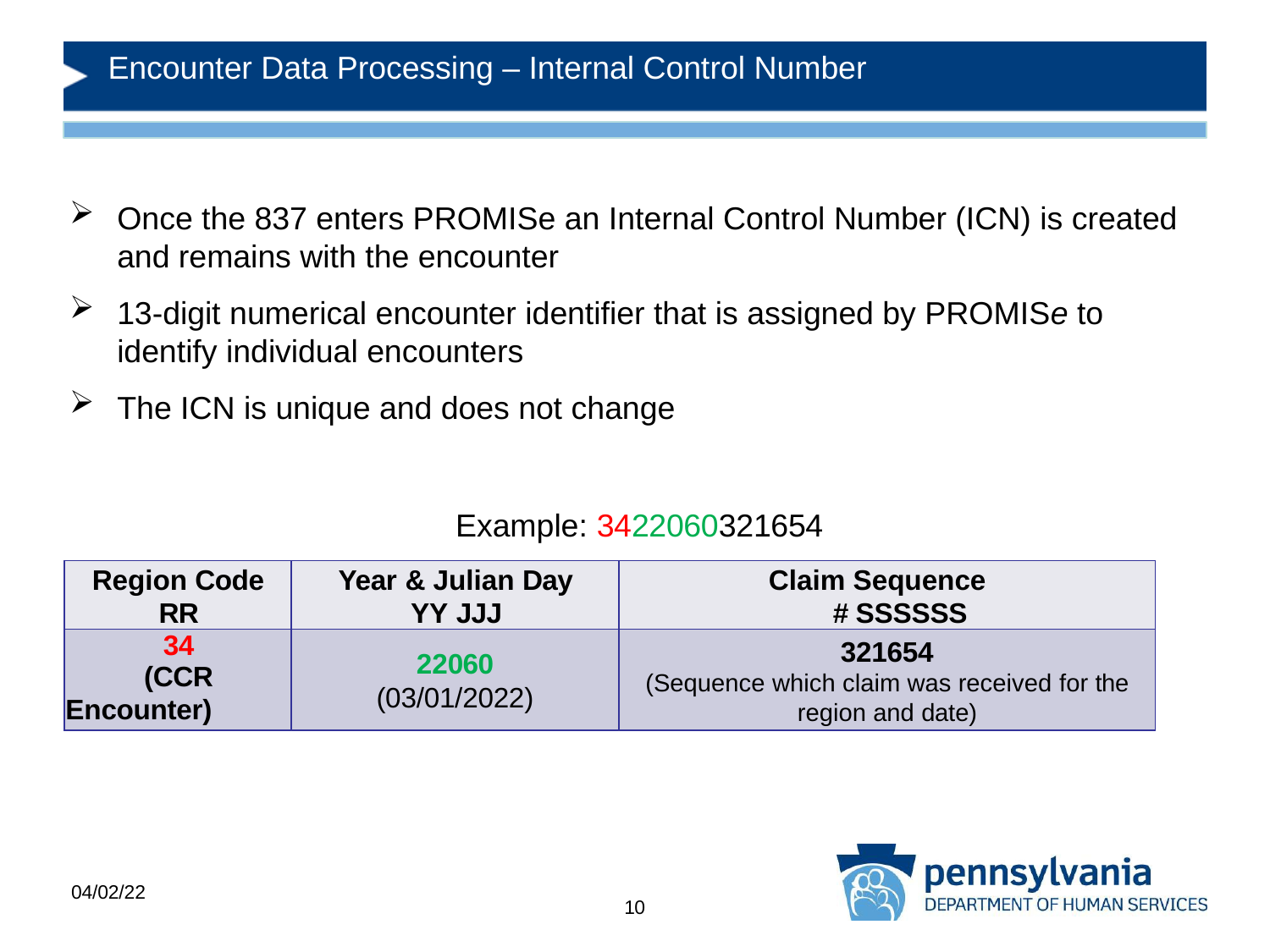

# Encounter Data Processing – Internal Control Number
Once the 837 enters PROMISe an Internal Control Number (ICN) is created and remains with the encounter
13-digit numerical encounter identifier that is assigned by PROMISe to identify individual encounters
The ICN is unique and does not change

Example: 3422060321654

| Region Code RR | Year & Julian Day YY JJJ | Claim Sequence # SSSSSS |
| --- | --- | --- |
| 34 (CCR Encounter) | 22060 (03/01/2022) | 321654 (Sequence which claim was received for the region and date) |

04/02/22

10